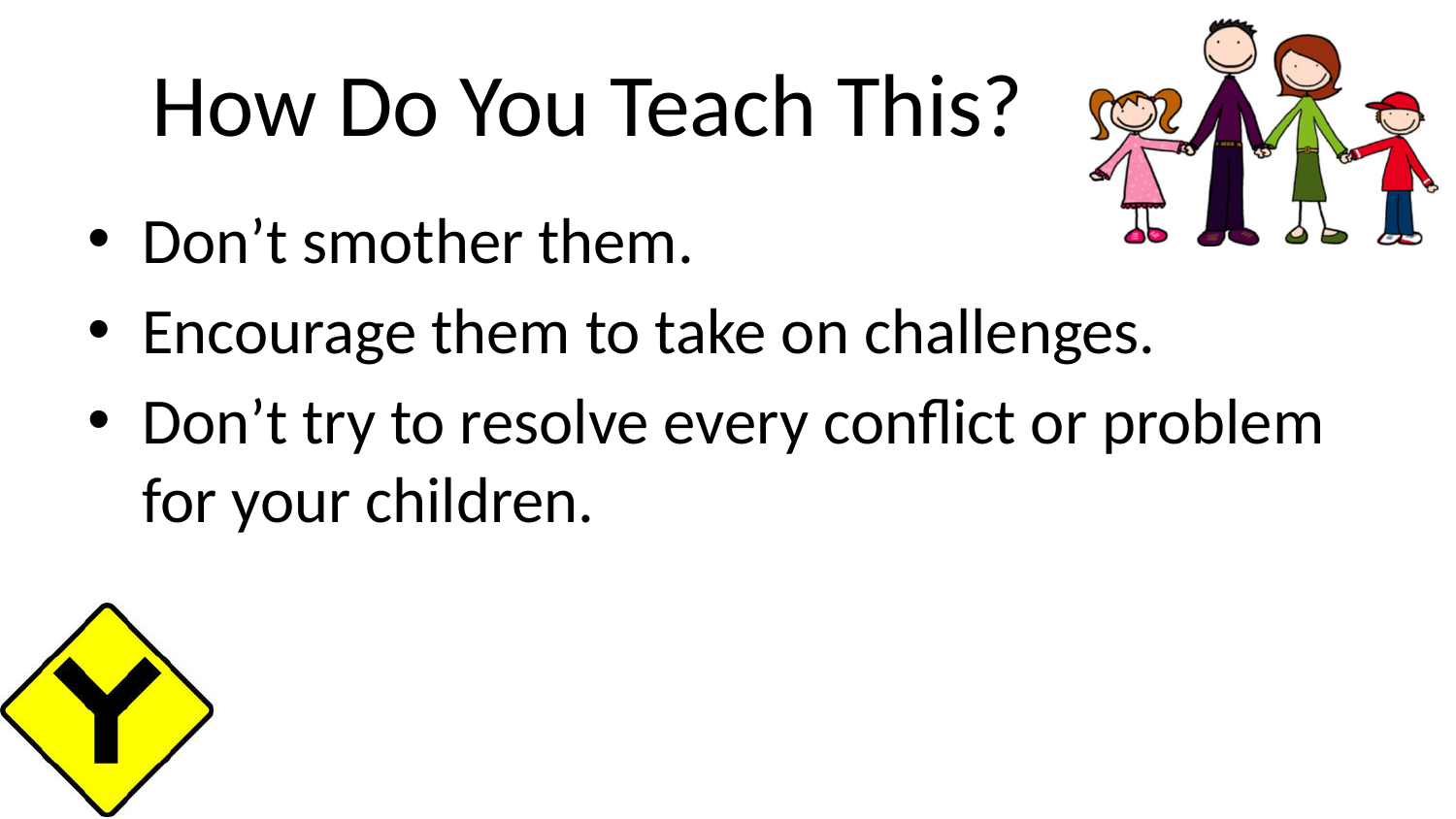

# How Do You Teach This?
Don’t smother them.
Encourage them to take on challenges.
Don’t try to resolve every conflict or problem for your children.